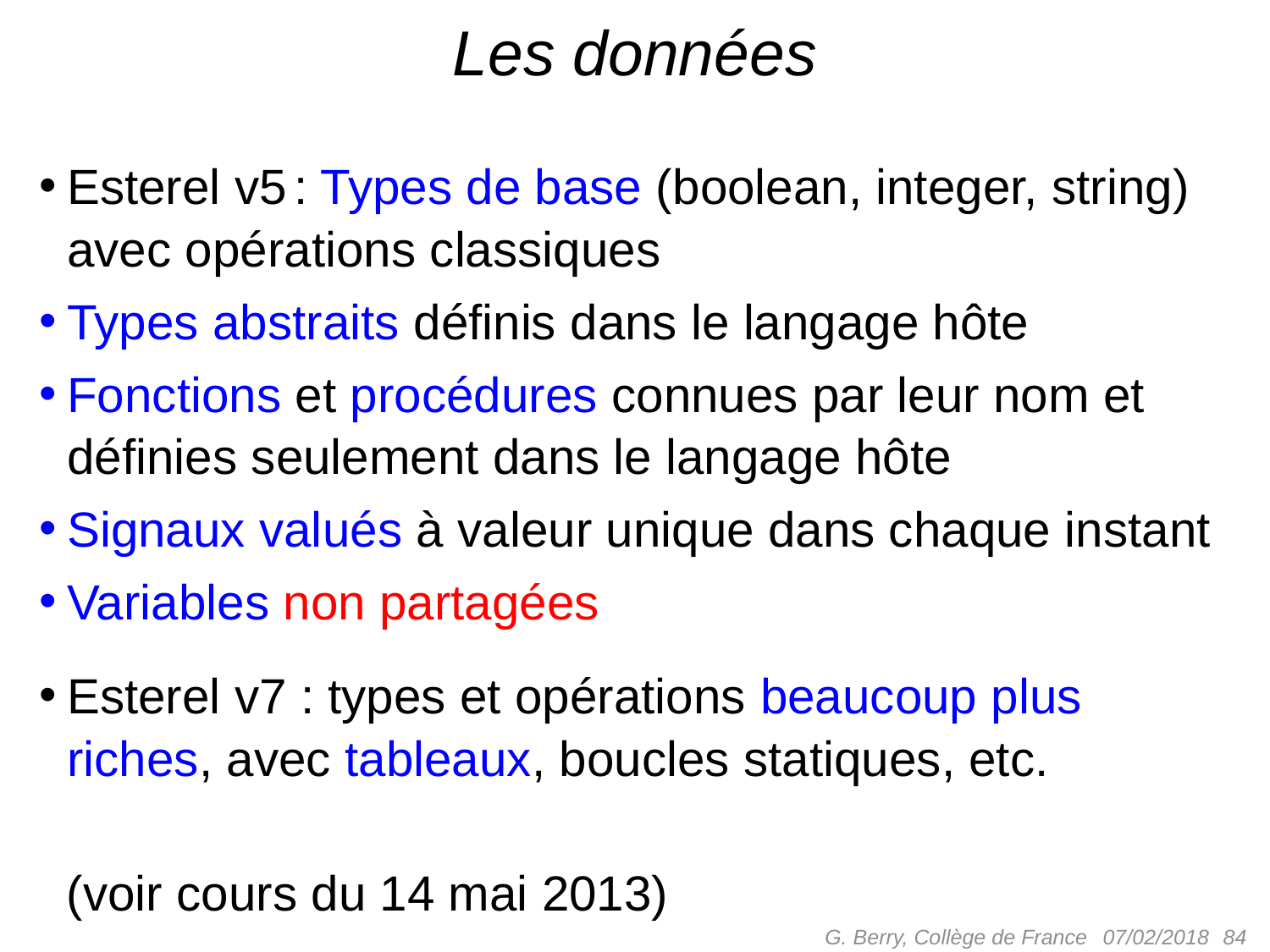

# Les données
Esterel v5 : Types de base (boolean, integer, string) avec opérations classiques
Types abstraits définis dans le langage hôte
Fonctions et procédures connues par leur nom et définies seulement dans le langage hôte
Signaux valués à valeur unique dans chaque instant
Variables non partagées
Esterel v7 : types et opérations beaucoup plus riches, avec tableaux, boucles statiques, etc.
  (voir cours du 14 mai 2013)
G. Berry, Collège de France
 84
07/02/2018